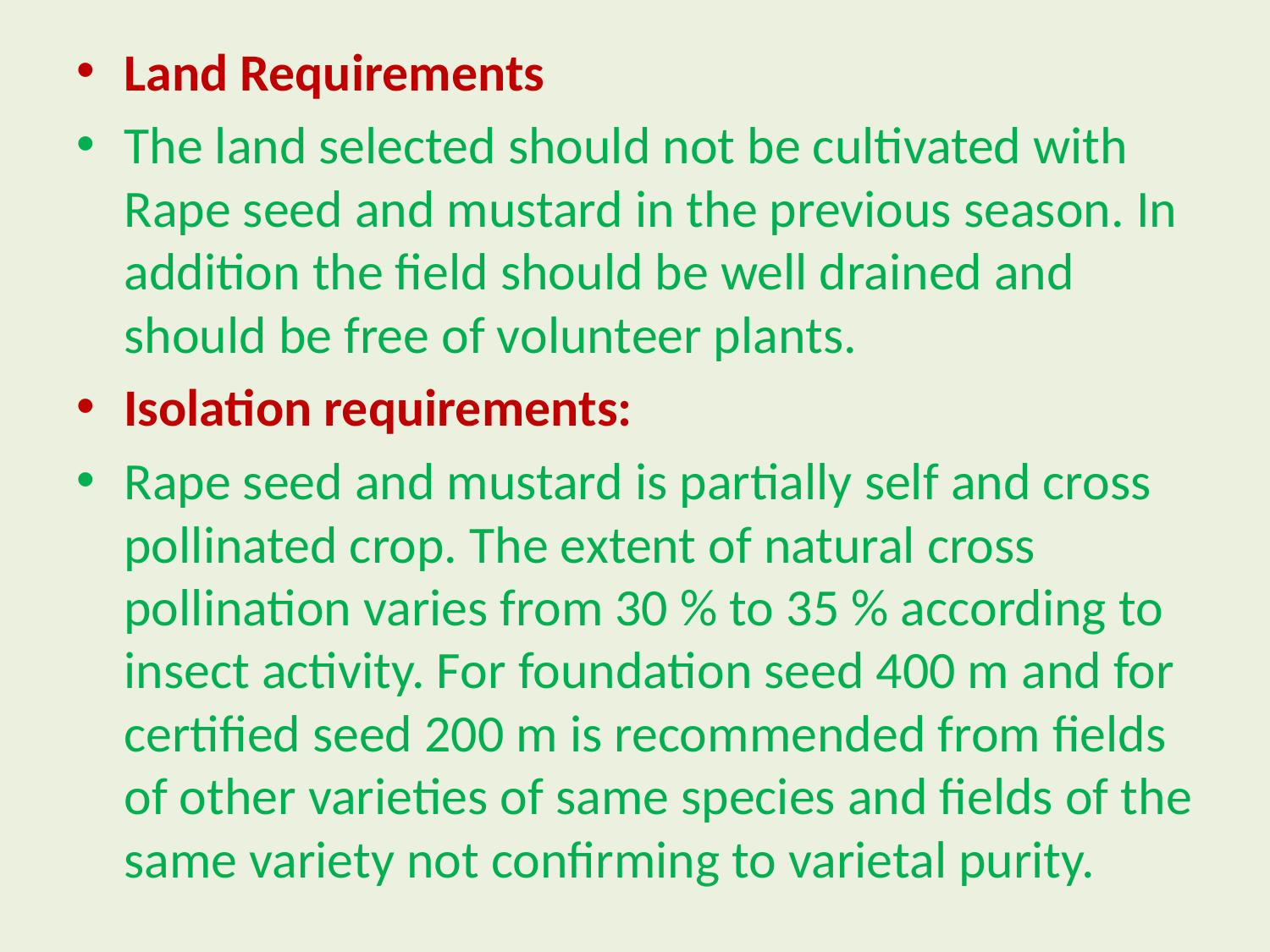

Land Requirements
The land selected should not be cultivated with Rape seed and mustard in the previous season. In addition the field should be well drained and should be free of volunteer plants.
Isolation requirements:
Rape seed and mustard is partially self and cross pollinated crop. The extent of natural cross pollination varies from 30 % to 35 % according to insect activity. For foundation seed 400 m and for certified seed 200 m is recommended from fields of other varieties of same species and fields of the same variety not confirming to varietal purity.